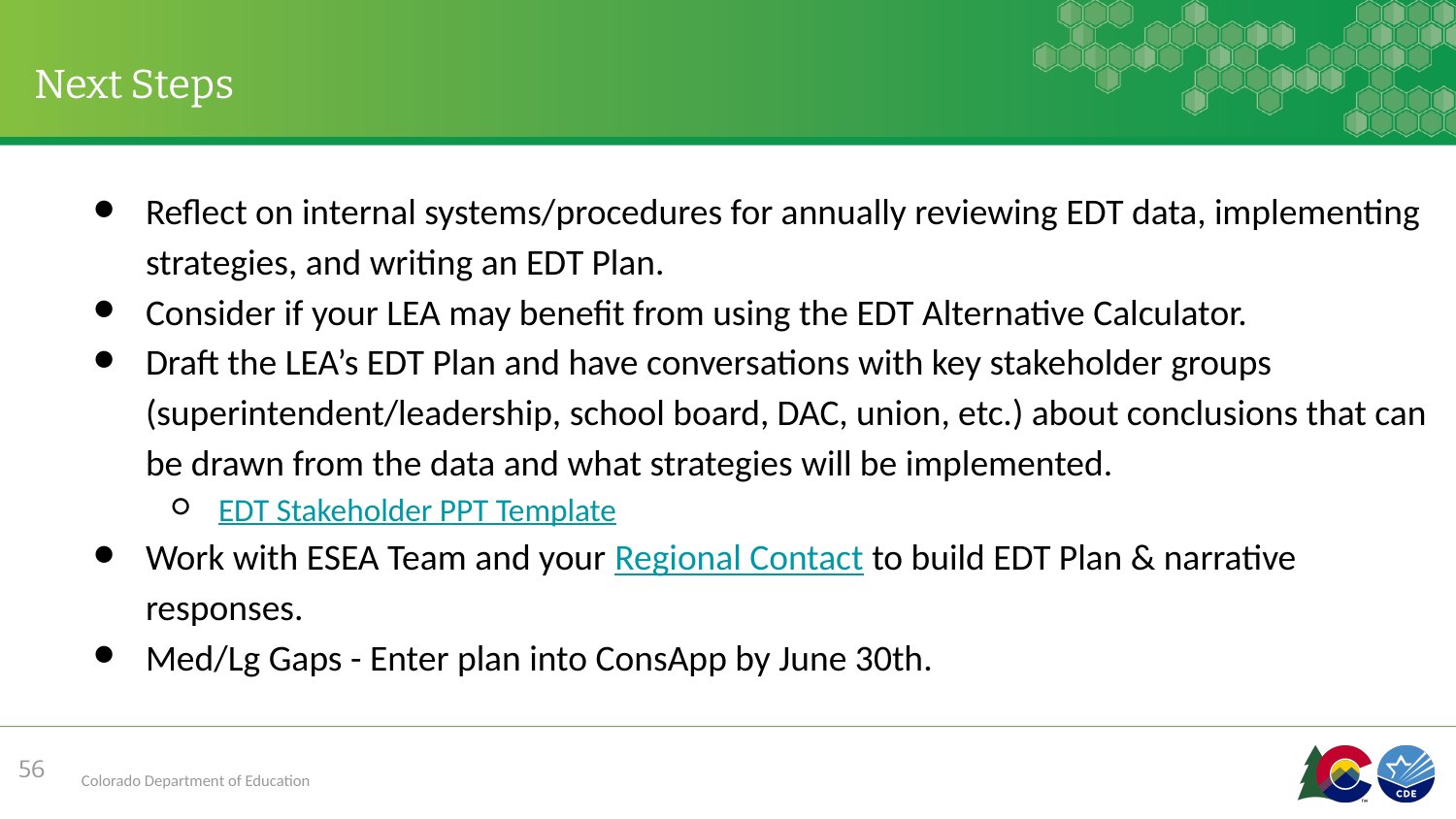

# Next Steps
Reflect on internal systems/procedures for annually reviewing EDT data, implementing strategies, and writing an EDT Plan.
Consider if your LEA may benefit from using the EDT Alternative Calculator.
Draft the LEA’s EDT Plan and have conversations with key stakeholder groups (superintendent/leadership, school board, DAC, union, etc.) about conclusions that can be drawn from the data and what strategies will be implemented.
EDT Stakeholder PPT Template
Work with ESEA Team and your Regional Contact to build EDT Plan & narrative responses.
Med/Lg Gaps - Enter plan into ConsApp by June 30th.
56